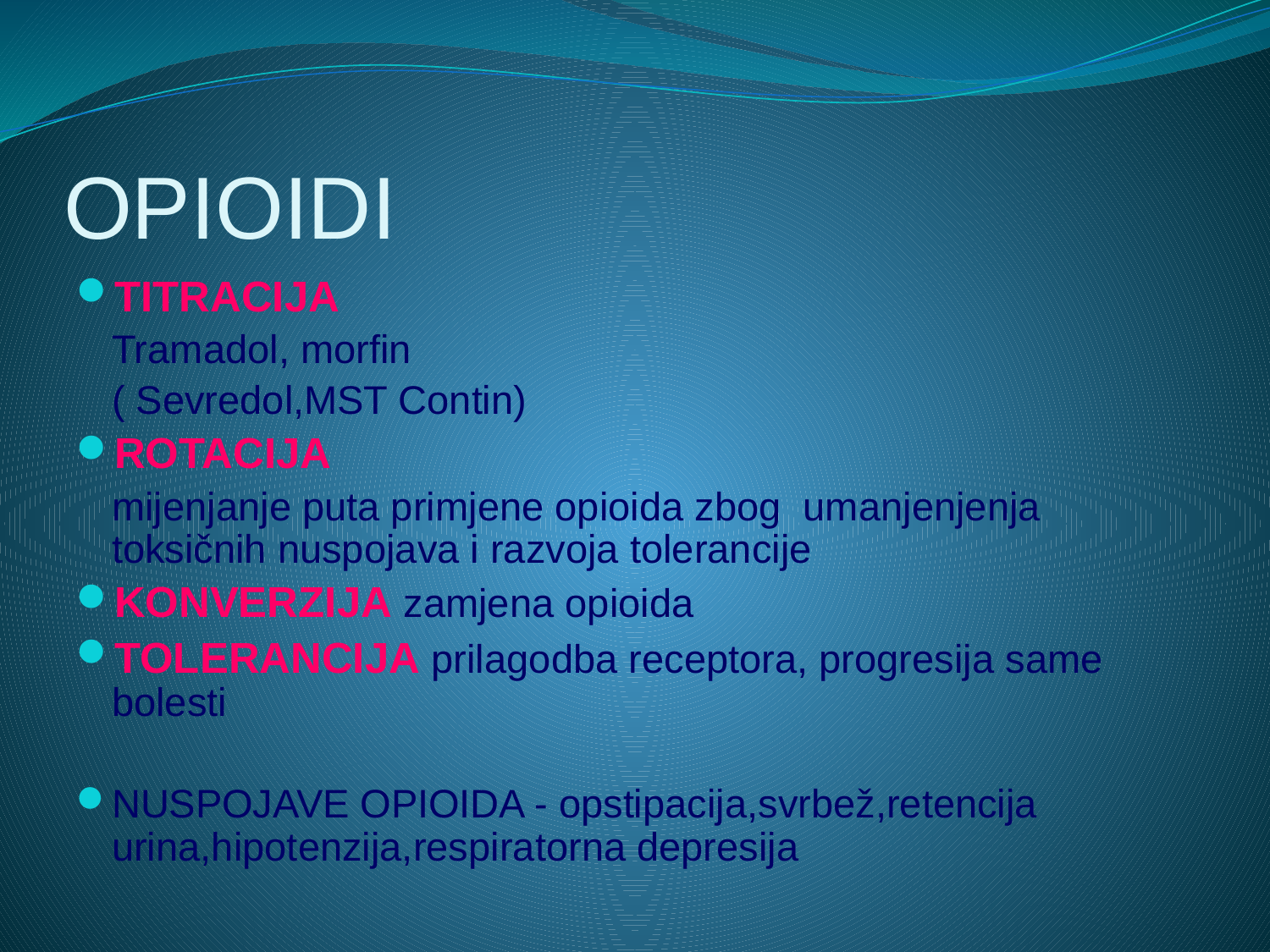

# OPIOIDI
TITRACIJA
  	Tramadol, morfin
	( Sevredol,MST Contin)
ROTACIJA
   	mijenjanje puta primjene opioida zbog  umanjenjenja toksičnih nuspojava i razvoja tolerancije
KONVERZIJA zamjena opioida
TOLERANCIJA prilagodba receptora, progresija same bolesti

NUSPOJAVE OPIOIDA - opstipacija,svrbež,retencija urina,hipotenzija,respiratorna depresija